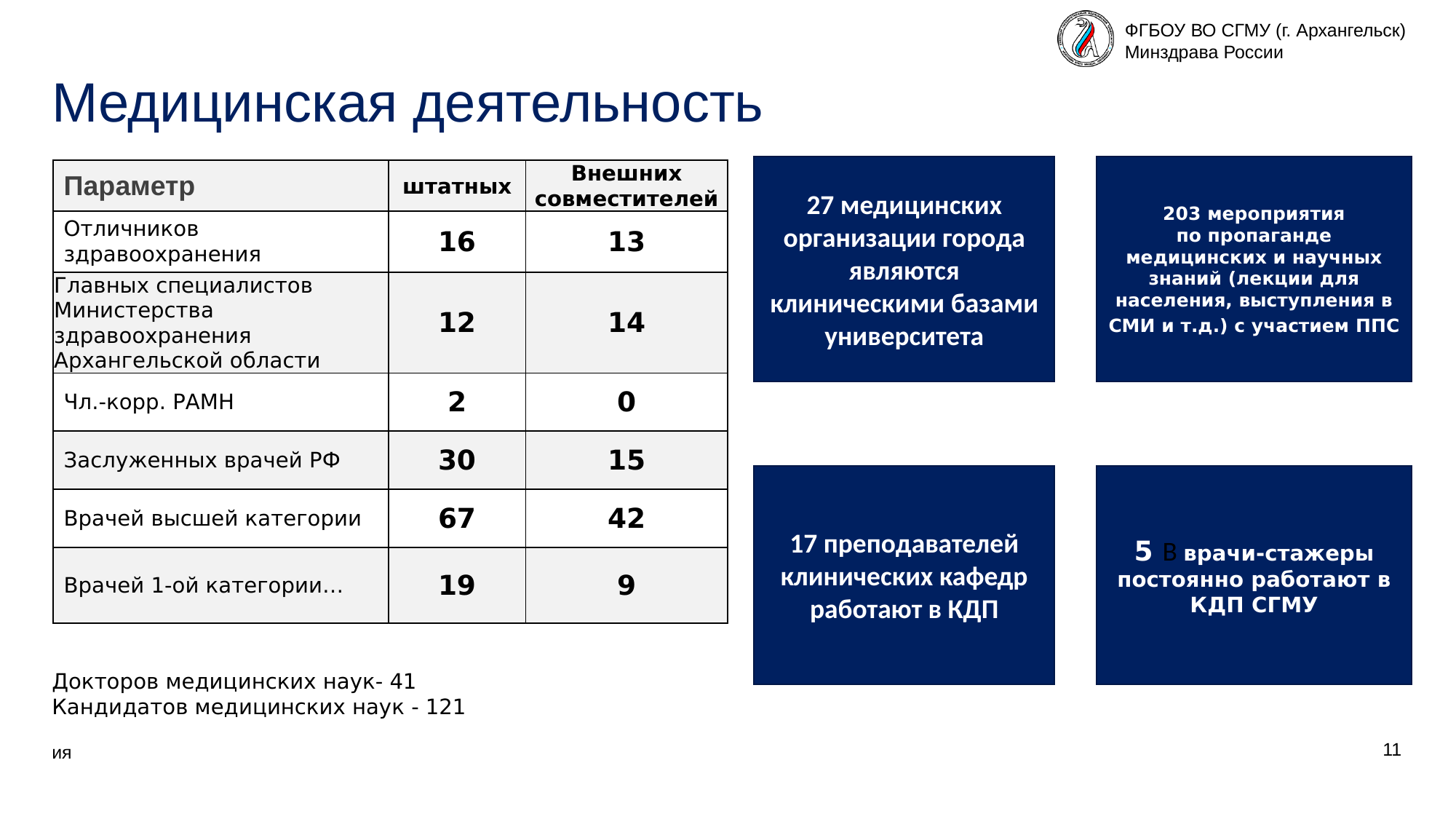

# Медицинская деятельность

27 медицинских организации города являются клиническими базами университета
203 мероприятия
по пропаганде медицинских и научных знаний (лекции для населения, выступления в СМИ и т.д.) с участием ППС
| Параметр | штатных | Внешних совместителей |
| --- | --- | --- |
| Отличников здравоохранения | 16 | 13 |
| Главных специалистов Министерства здравоохранения Архангельской области | 12 | 14 |
| Чл.-корр. РАМН | 2 | 0 |
| Заслуженных врачей РФ | 30 | 15 |
| Врачей высшей категории | 67 | 42 |
| Врачей 1-ой категории… | 19 | 9 |

17 преподавателей клинических кафедр работают в КДП
5 В врачи-стажеры постоянно работают в КДП СГМУ
Докторов медицинских наук- 41
Кандидатов медицинских наук - 121

ия
11